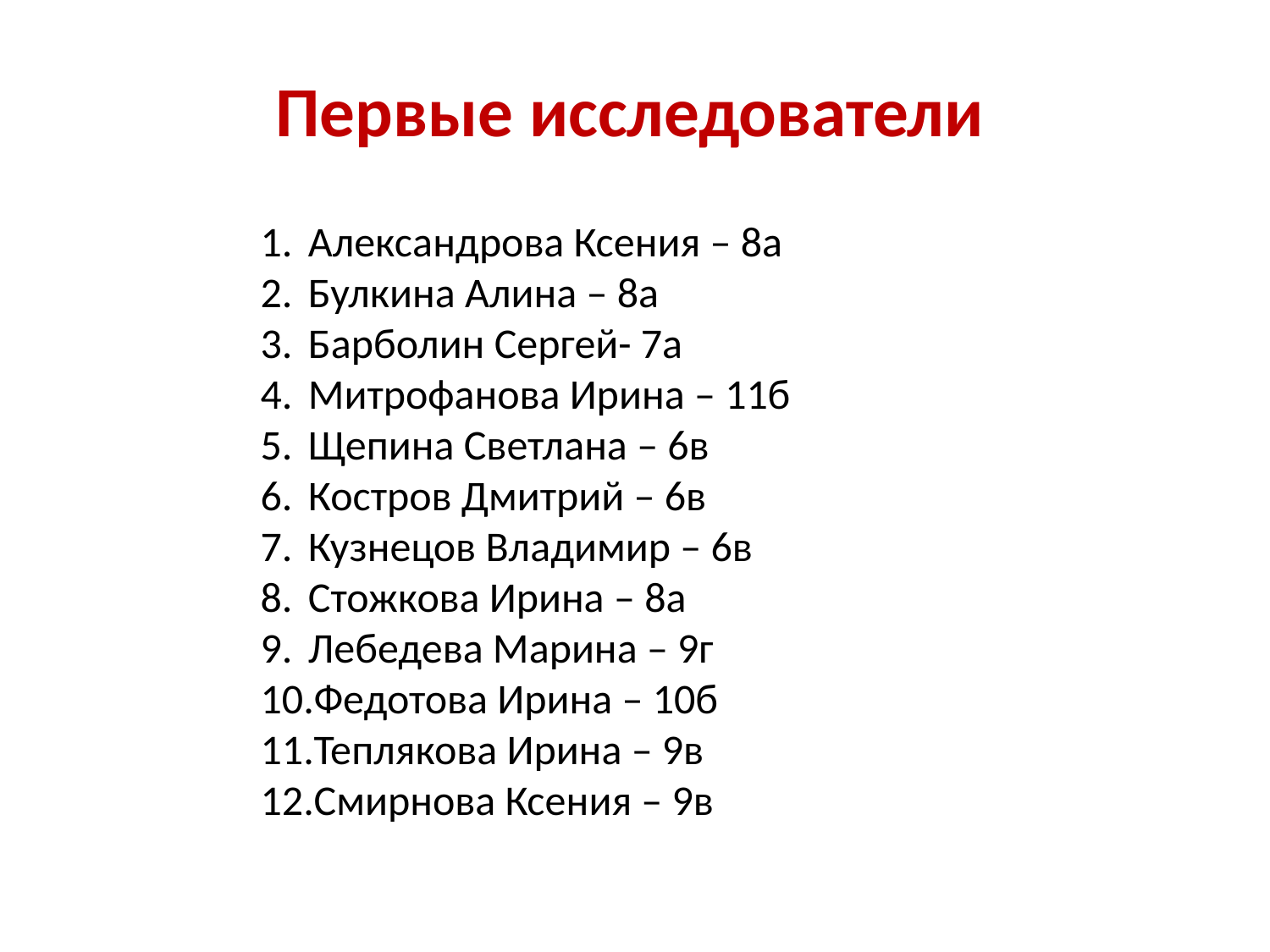

Первые исследователи
Александрова Ксения – 8а
Булкина Алина – 8а
Барболин Сергей- 7а
Митрофанова Ирина – 11б
Щепина Светлана – 6в
Костров Дмитрий – 6в
Кузнецов Владимир – 6в
Стожкова Ирина – 8а
Лебедева Марина – 9г
Федотова Ирина – 10б
Теплякова Ирина – 9в
Смирнова Ксения – 9в